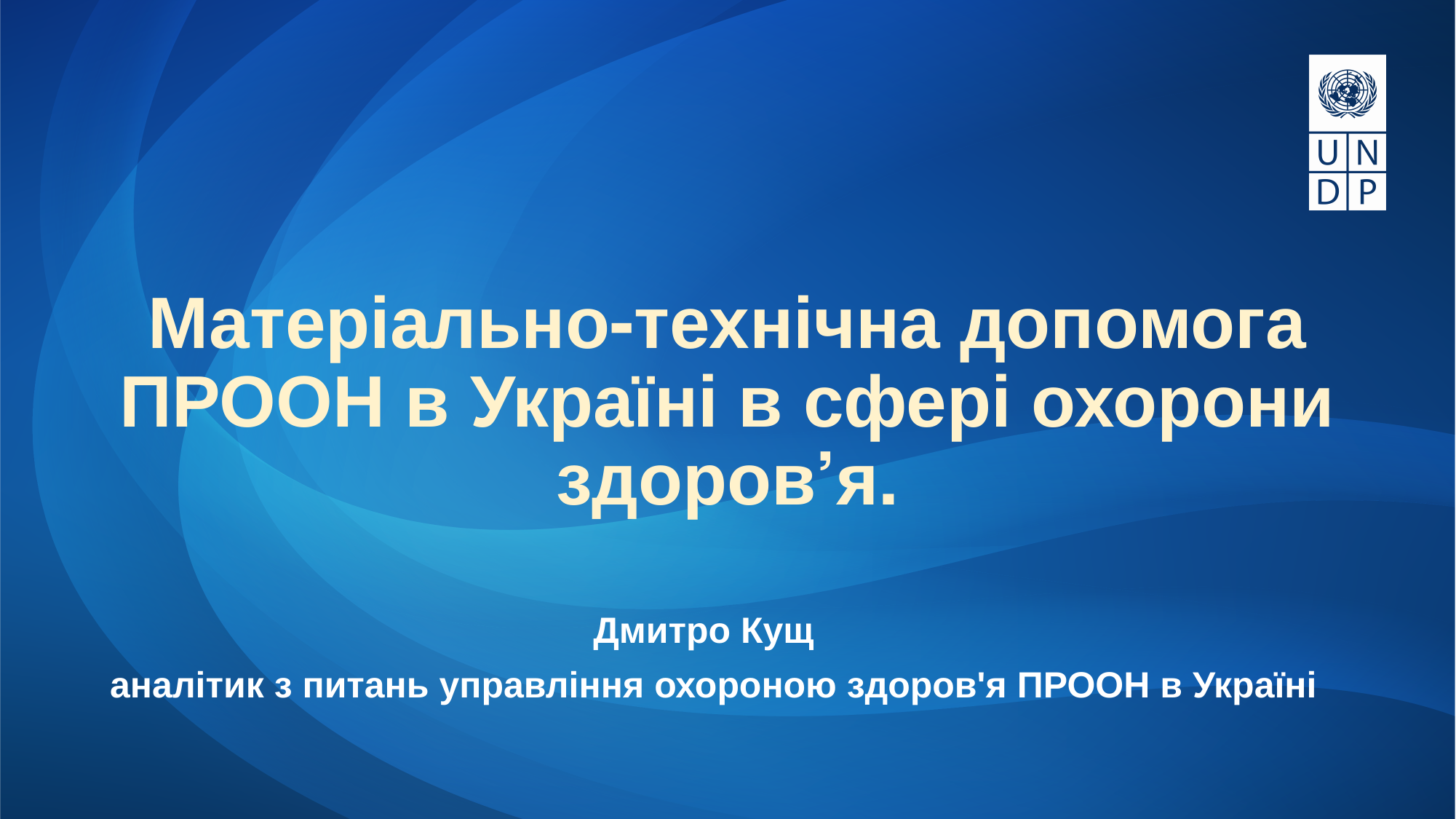

# Матеріально-технічна допомога ПРООН в Україні в сфері охорони здоров’я.
Дмитро Кущ
 аналітик з питань управління охороною здоров'я ПРООН в Україні